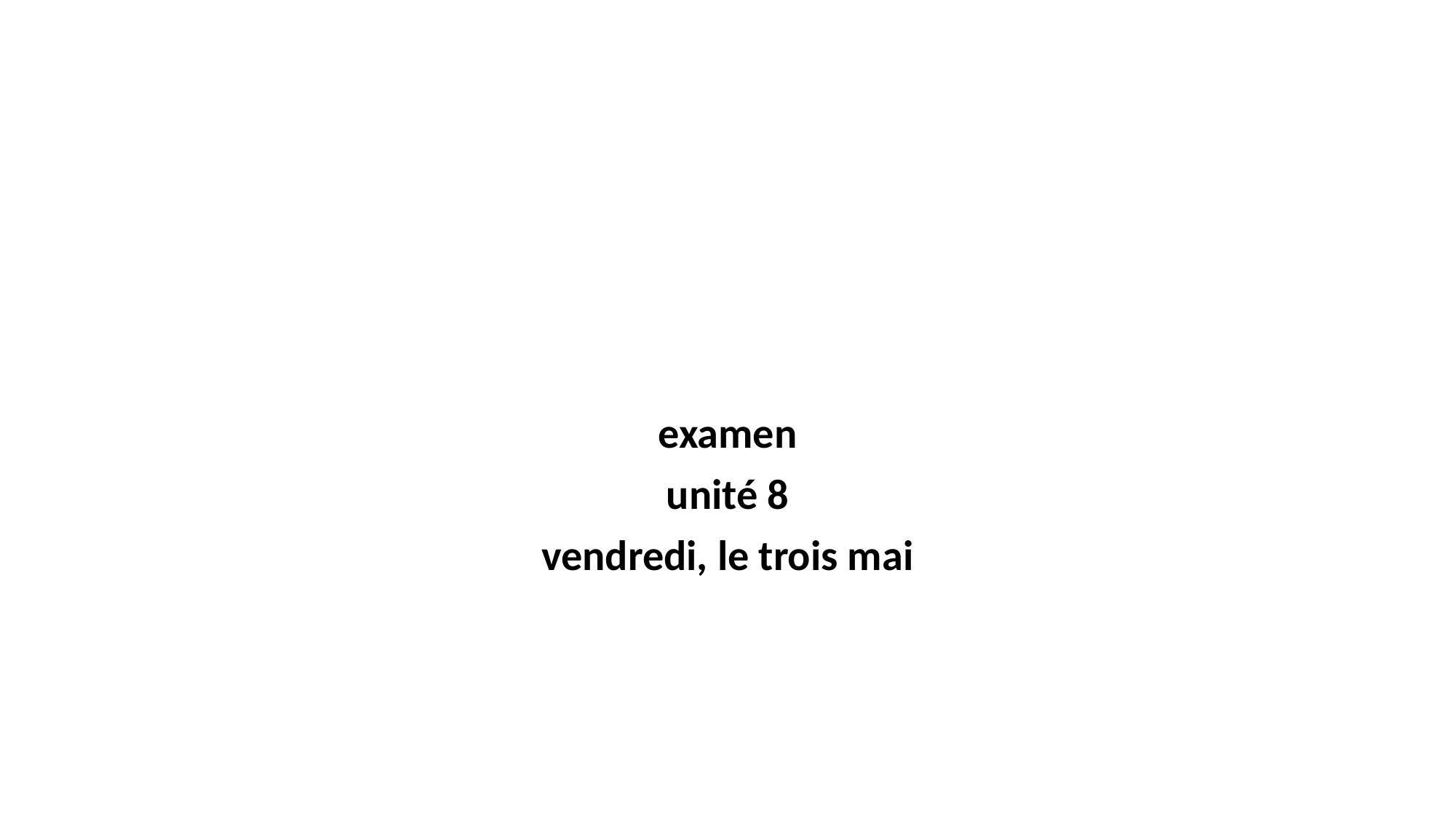

#

examen
unité 8
vendredi, le trois mai